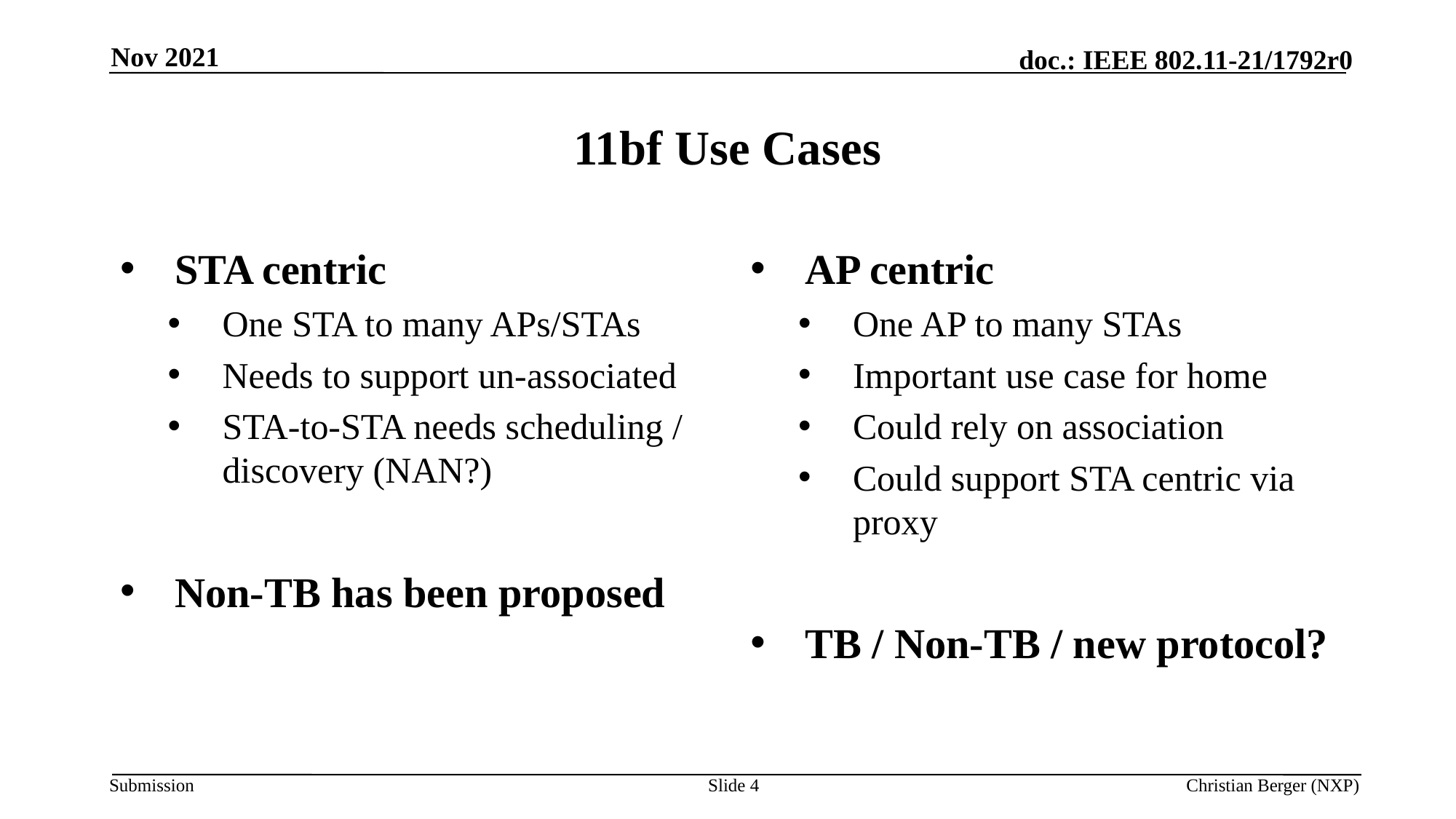

Nov 2021
# 11bf Use Cases
STA centric
One STA to many APs/STAs
Needs to support un-associated
STA-to-STA needs scheduling / discovery (NAN?)

Non-TB has been proposed
AP centric
One AP to many STAs
Important use case for home
Could rely on association
Could support STA centric via proxy

TB / Non-TB / new protocol?

Slide 4
Christian Berger (NXP)